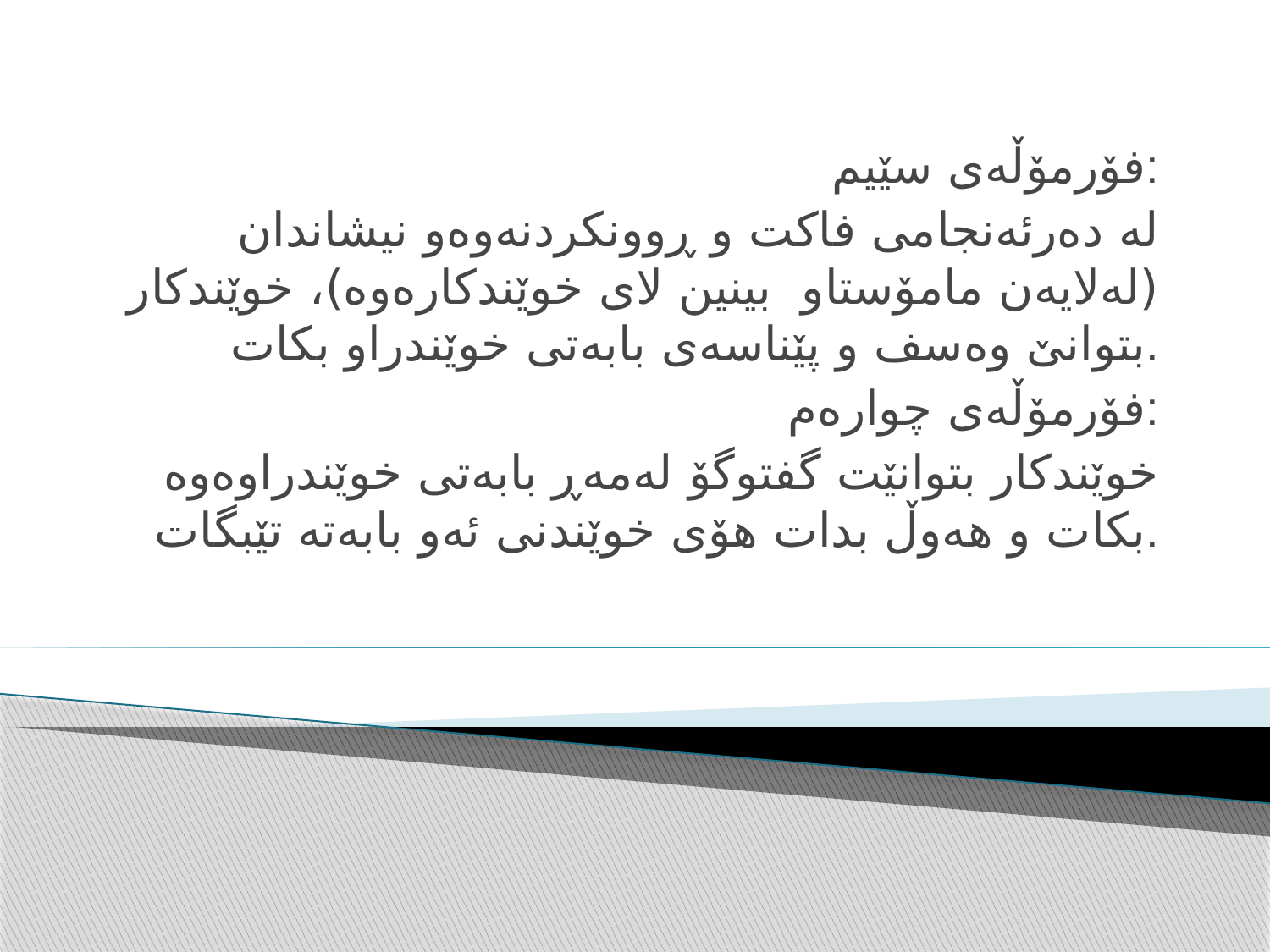

فۆرمۆڵەی سێیم:
لە دەرئەنجامی فاکت و ڕوونکردنەوەو نیشاندان (لەلایەن مامۆستاو  بینین لای خوێندکارەوە)، خوێندکار بتوانێ وەسف و پێناسەی بابەتی خوێندراو بکات.
فۆرمۆڵەی چوارەم:
خوێندکار بتوانێت گفتوگۆ لەمەڕ بابەتی خوێندراوەوە بکات و هەوڵ بدات هۆی خوێندنی ئەو بابەتە تێبگات.